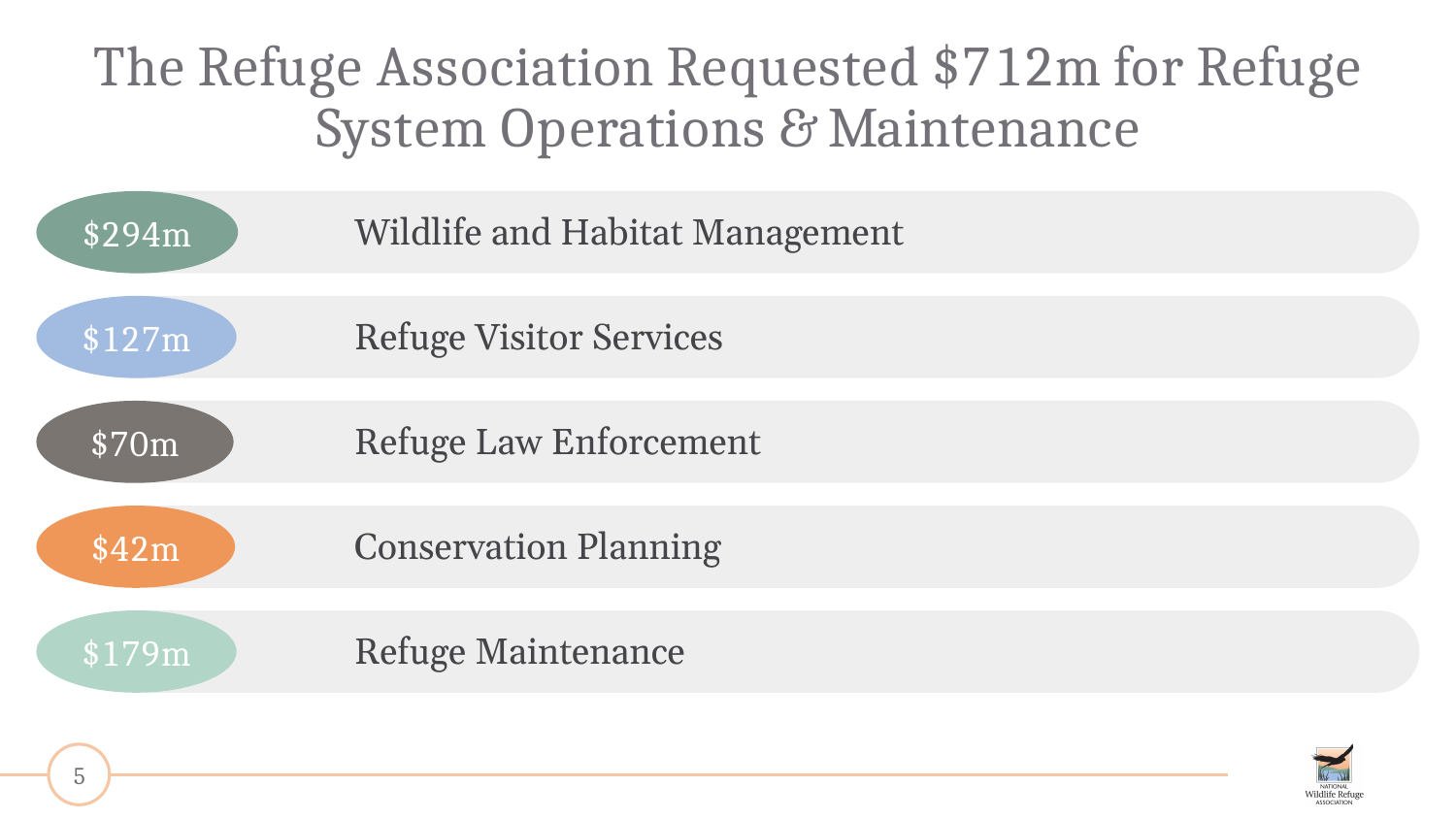

# The Refuge Association Requested $712m for Refuge System Operations & Maintenance
$294m
Wildlife and Habitat Management
$127m
Refuge Visitor Services
$70m
Refuge Law Enforcement
$42m
Conservation Planning
$179m
Refuge Maintenance
5